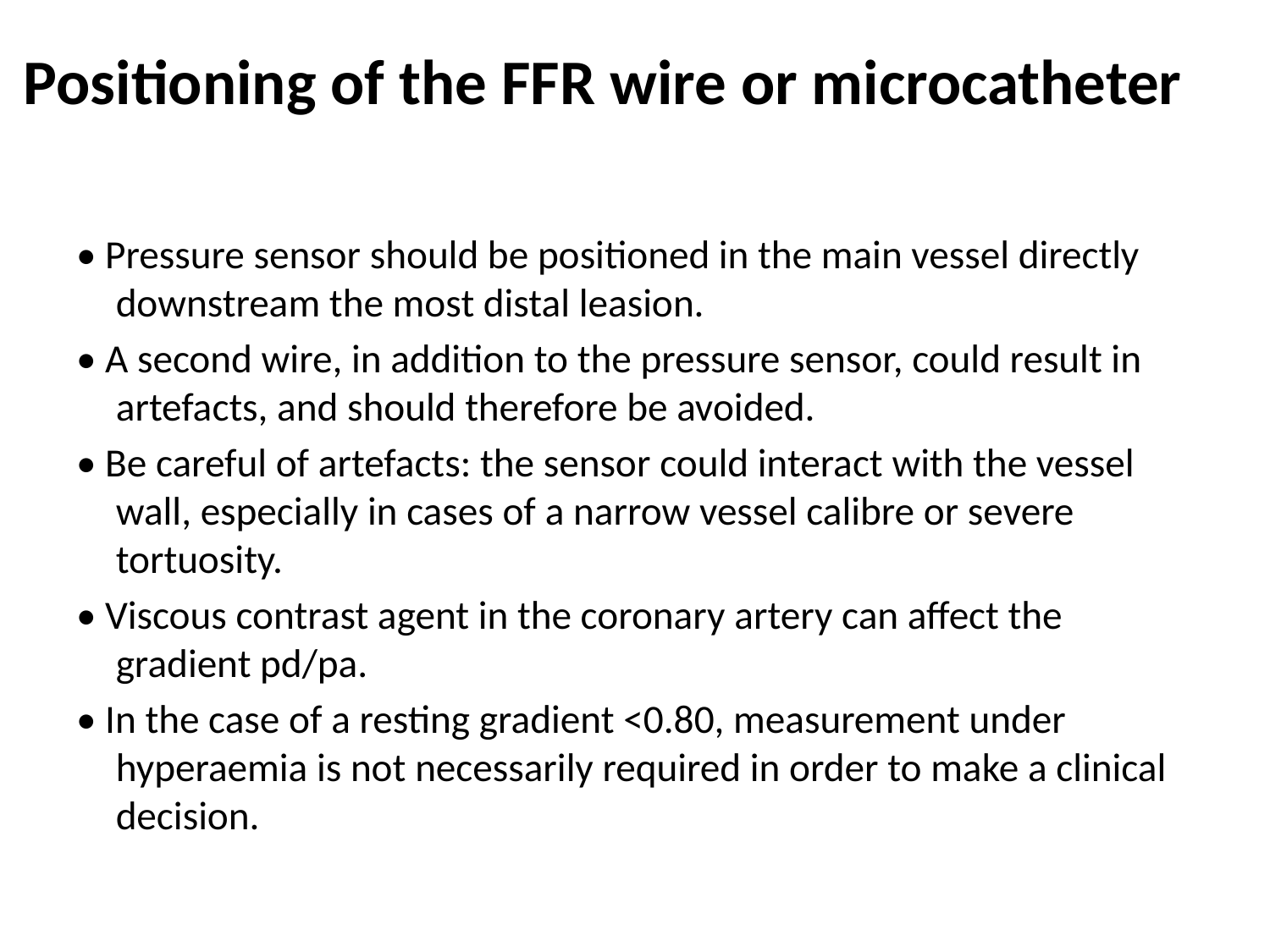

# Positioning of the FFR wire or microcatheter
• Pressure sensor should be positioned in the main vessel directly downstream the most distal leasion.
• A second wire, in addition to the pressure sensor, could result in artefacts, and should therefore be avoided.
• Be careful of artefacts: the sensor could interact with the vessel wall, especially in cases of a narrow vessel calibre or severe tortuosity.
• Viscous contrast agent in the coronary artery can affect the gradient pd/pa.
• In the case of a resting gradient <0.80, measurement under hyperaemia is not necessarily required in order to make a clinical decision.